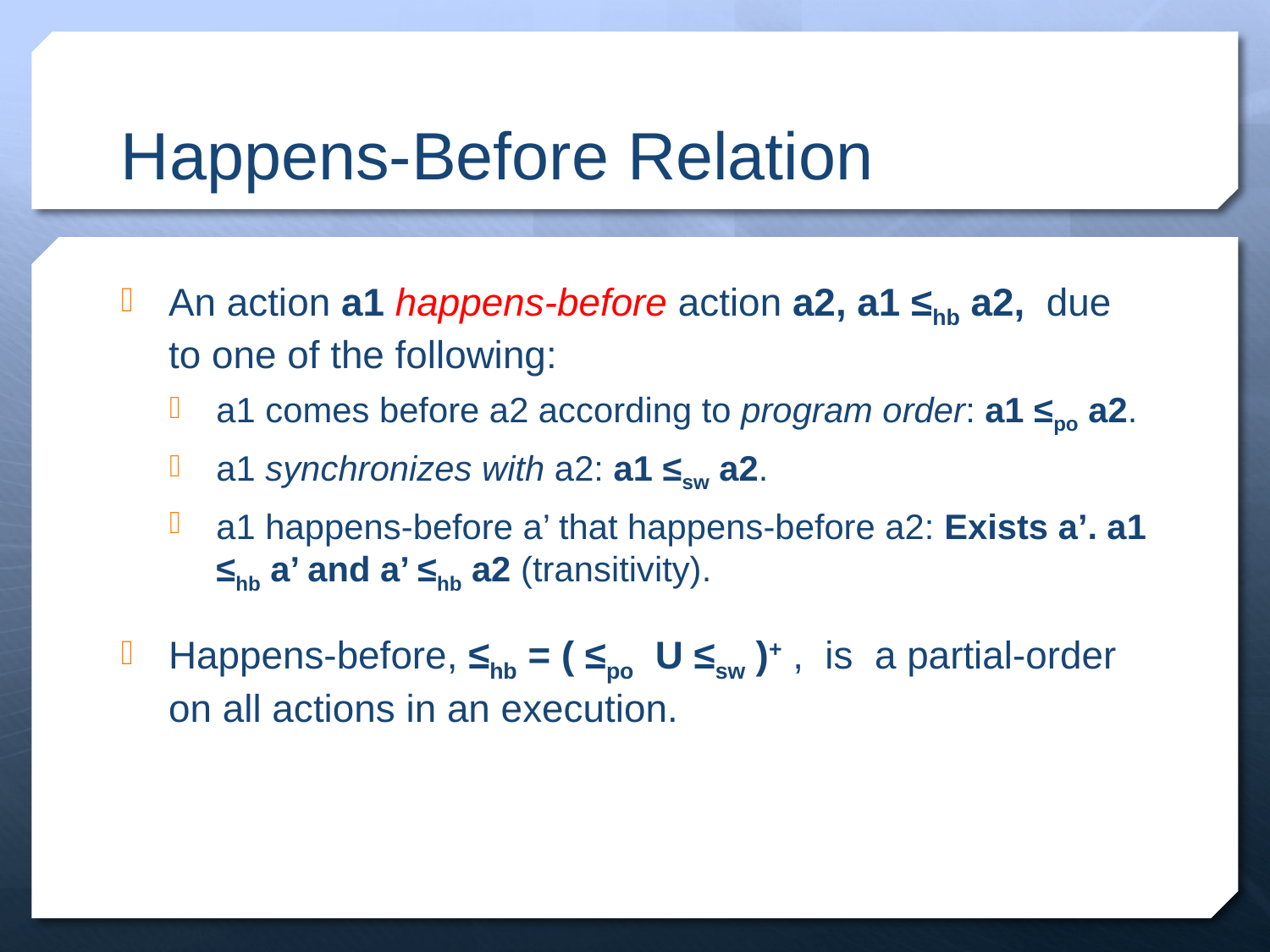

# Happens-Before Relation
An action a1 happens-before action a2, a1 ≤hb a2,  due to one of the following:
a1 comes before a2 according to program order: a1 ≤po a2.
a1 synchronizes with a2: a1 ≤sw a2.
a1 happens-before a’ that happens-before a2: Exists a’. a1 ≤hb a’ and a’ ≤hb a2 (transitivity).
Happens-before, ≤hb = ( ≤po  U ≤sw )+ ,  is  a partial-order on all actions in an execution.